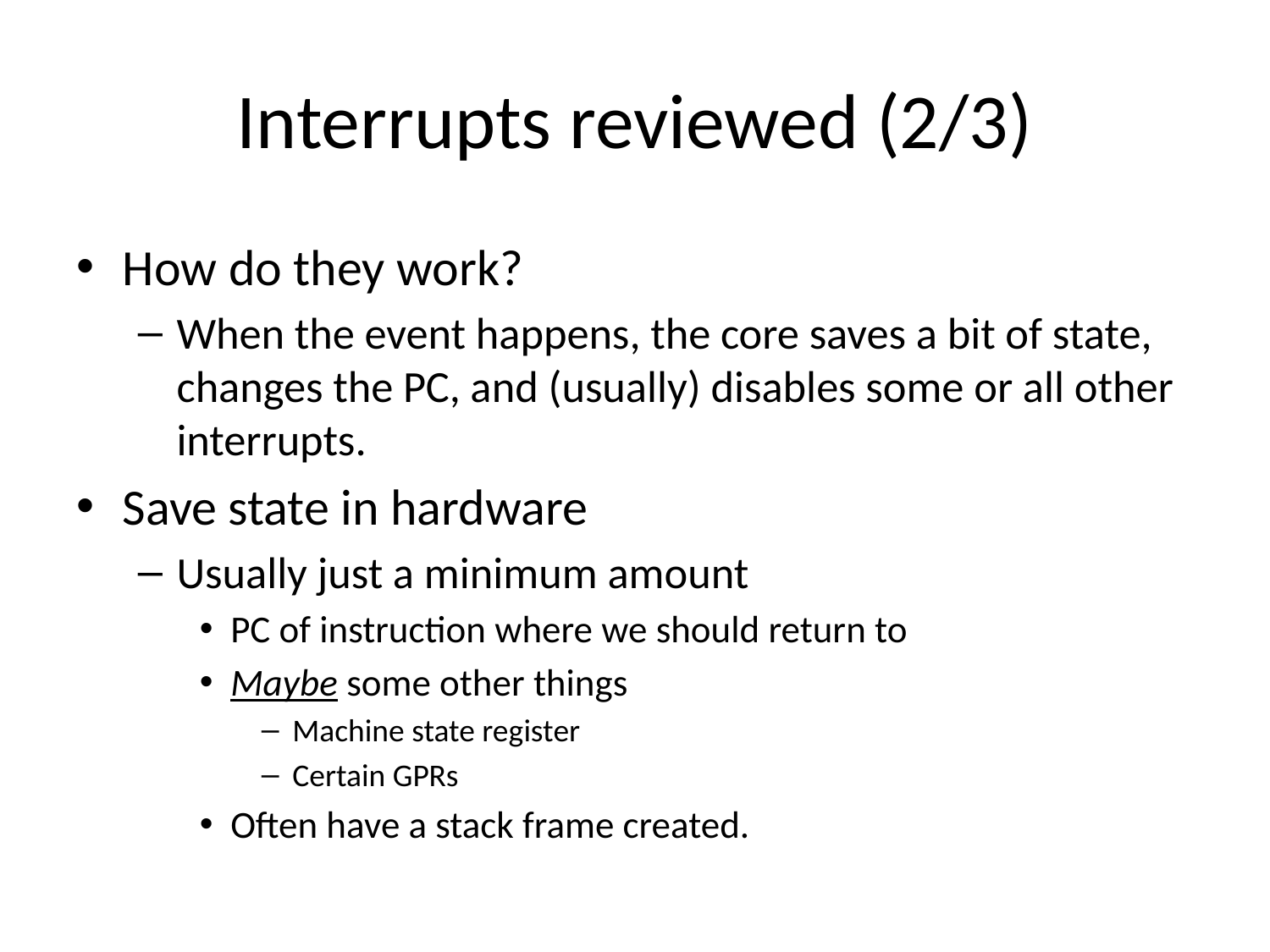

# Interrupts reviewed (2/3)
How do they work?
When the event happens, the core saves a bit of state, changes the PC, and (usually) disables some or all other interrupts.
Save state in hardware
Usually just a minimum amount
PC of instruction where we should return to
Maybe some other things
Machine state register
Certain GPRs
Often have a stack frame created.